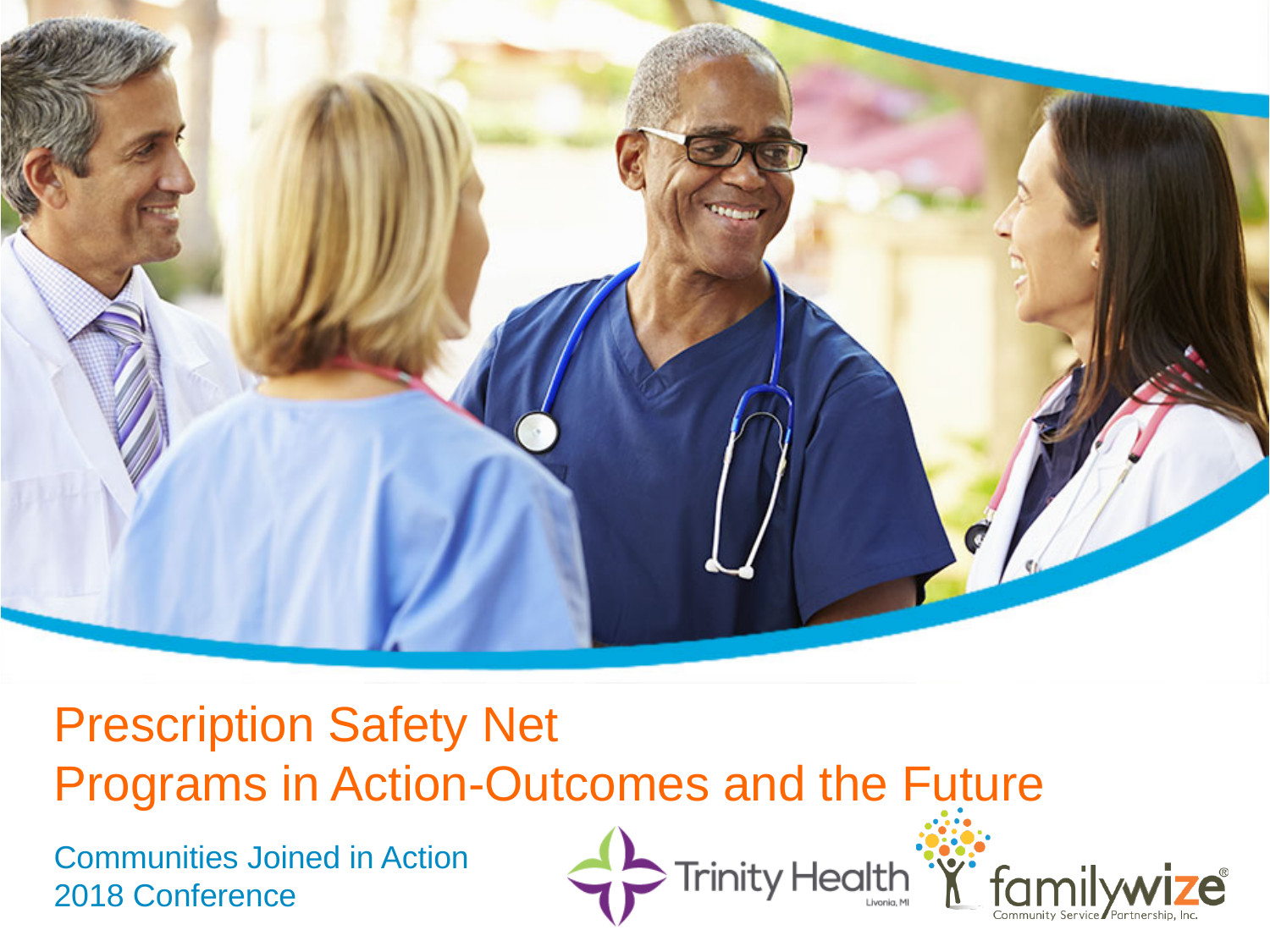

# Prescription Safety Net Programs in Action-Outcomes and the Future
Communities Joined in Action
2018 Conference